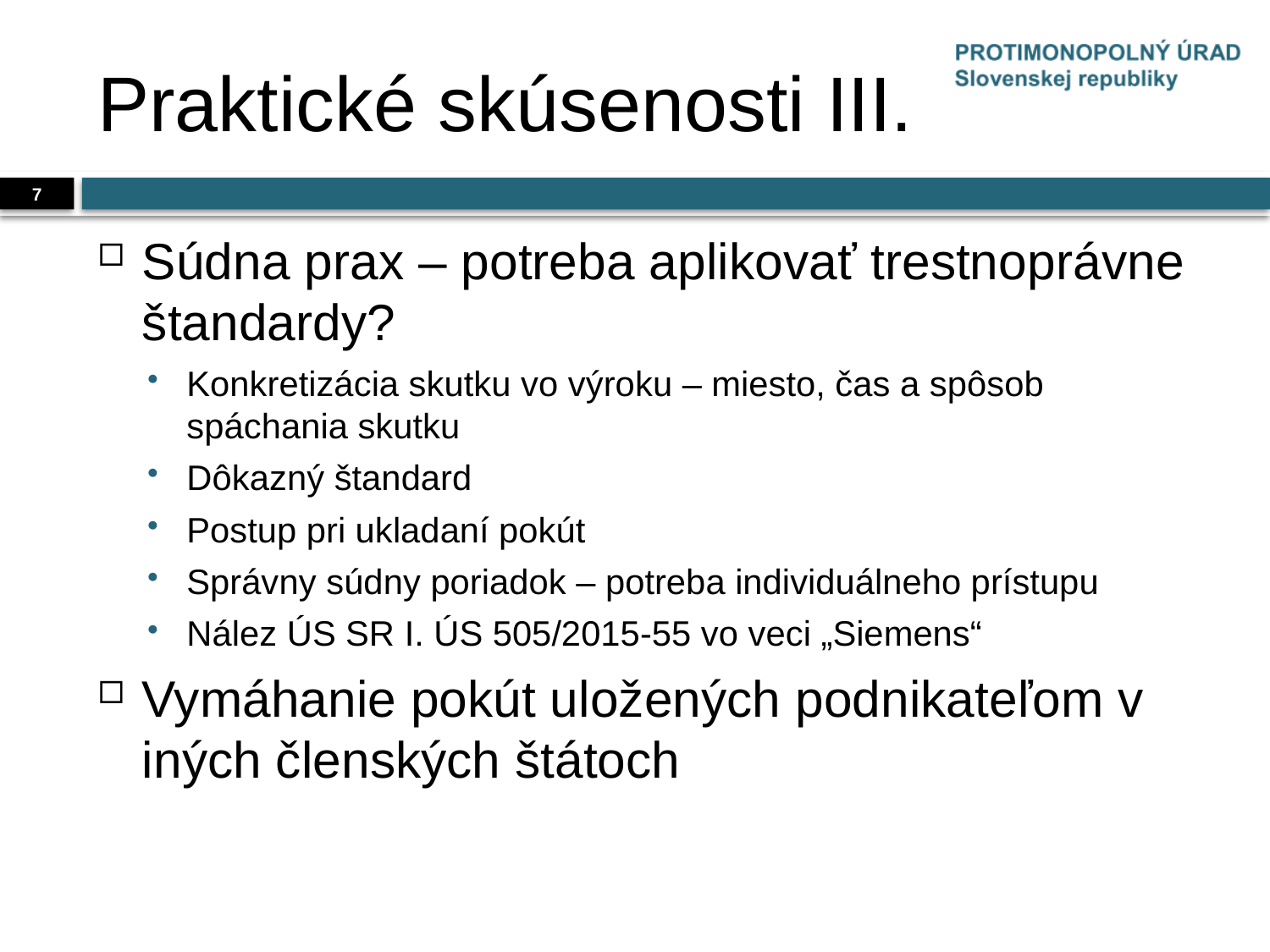

# Praktické skúsenosti III.
7
Súdna prax – potreba aplikovať trestnoprávne štandardy?
Konkretizácia skutku vo výroku – miesto, čas a spôsob spáchania skutku
Dôkazný štandard
Postup pri ukladaní pokút
Správny súdny poriadok – potreba individuálneho prístupu
Nález ÚS SR I. ÚS 505/2015-55 vo veci „Siemens“
Vymáhanie pokút uložených podnikateľom v iných členských štátoch